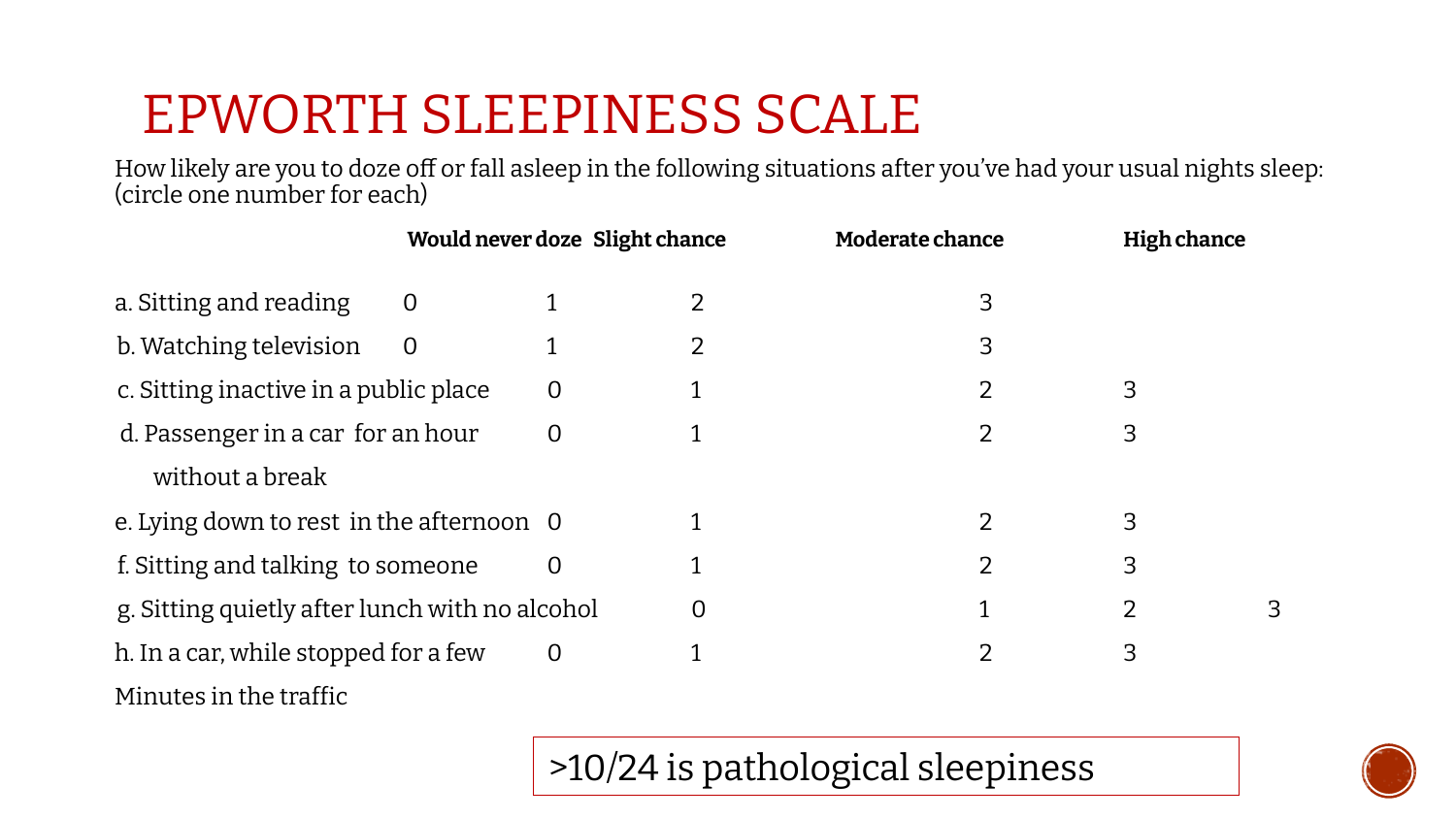

# Epworth sleepiness scale
How likely are you to doze off or fall asleep in the following situations after you’ve had your usual nights sleep: (circle one number for each)
 			     	 Would never doze   Slight chance	Moderate chance	High chance

a. Sitting and reading 			0		1		2		3
 b. Watching television 			0		1		2		3
 c. Sitting inactive in a public place 		0		1		2		3
  d. Passenger in a car  for an hour 		0		1		2		3
        without a break
e. Lying down to rest  in the afternoon		0		1		2		3
 f. Sitting and talking  to someone		0		1		2		3
 g. Sitting quietly after lunch with no alcohol	0		1		2		3
h. In a car, while stopped for a few		0		1		2		3
Minutes in the traffic

>10/24 is pathological sleepiness